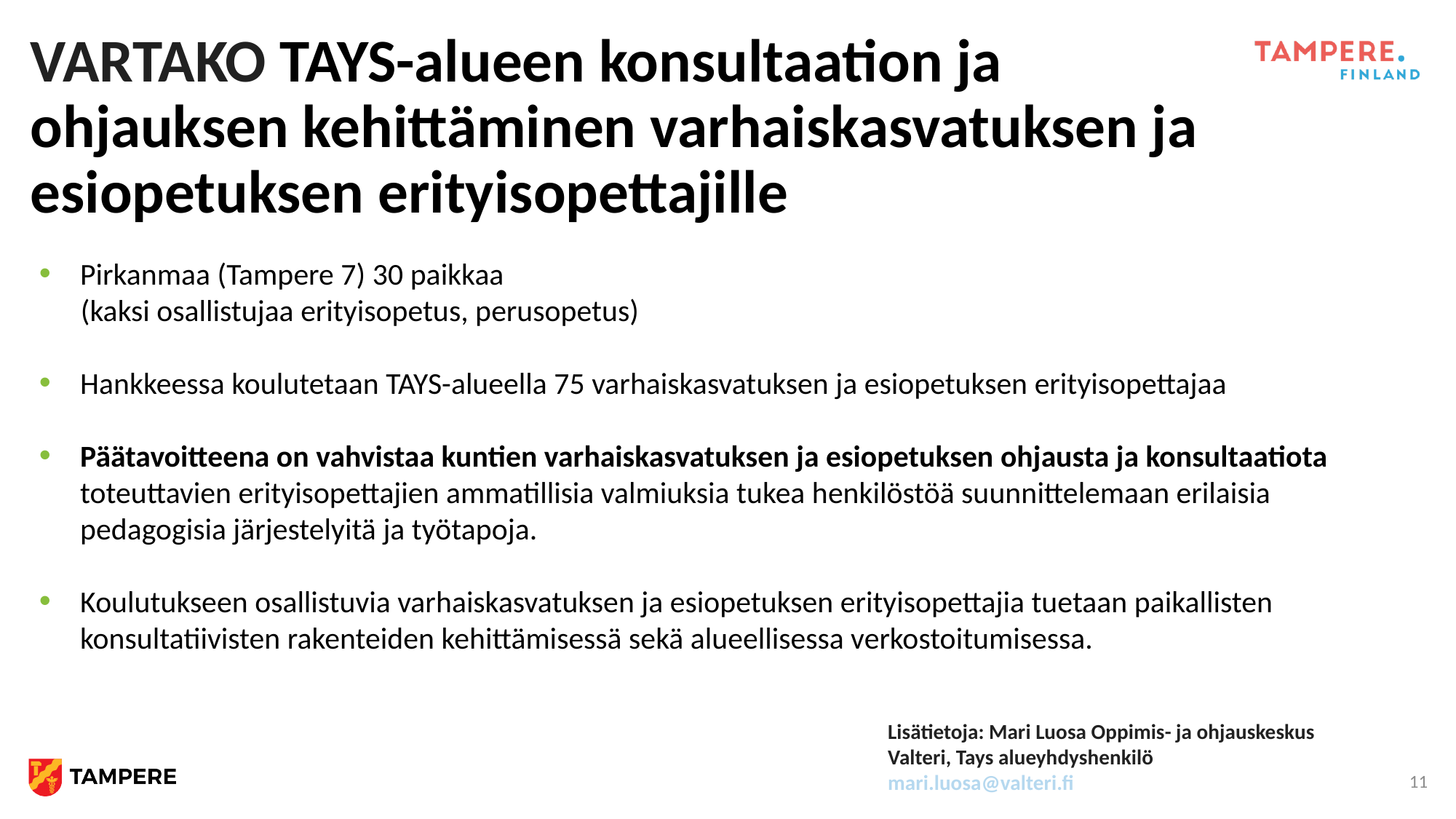

# VARTAKO TAYS-alueen konsultaation ja ohjauksen kehittäminen varhaiskasvatuksen ja esiopetuksen erityisopettajille

Pirkanmaa (Tampere 7) 30 paikkaa
      (kaksi osallistujaa erityisopetus, perusopetus)

Hankkeessa koulutetaan TAYS-alueella 75 varhaiskasvatuksen ja esiopetuksen erityisopettajaa

Päätavoitteena on vahvistaa kuntien varhaiskasvatuksen ja esiopetuksen ohjausta ja konsultaatiota toteuttavien erityisopettajien ammatillisia valmiuksia tukea henkilöstöä suunnittelemaan erilaisia pedagogisia järjestelyitä ja työtapoja.

Koulutukseen osallistuvia varhaiskasvatuksen ja esiopetuksen erityisopettajia tuetaan paikallisten konsultatiivisten rakenteiden kehittämisessä sekä alueellisessa verkostoitumisessa.

Lisätietoja: Mari Luosa Oppimis- ja ohjauskeskus Valteri, Tays alueyhdyshenkilö mari.luosa@valteri.fi
11
8.12.2022